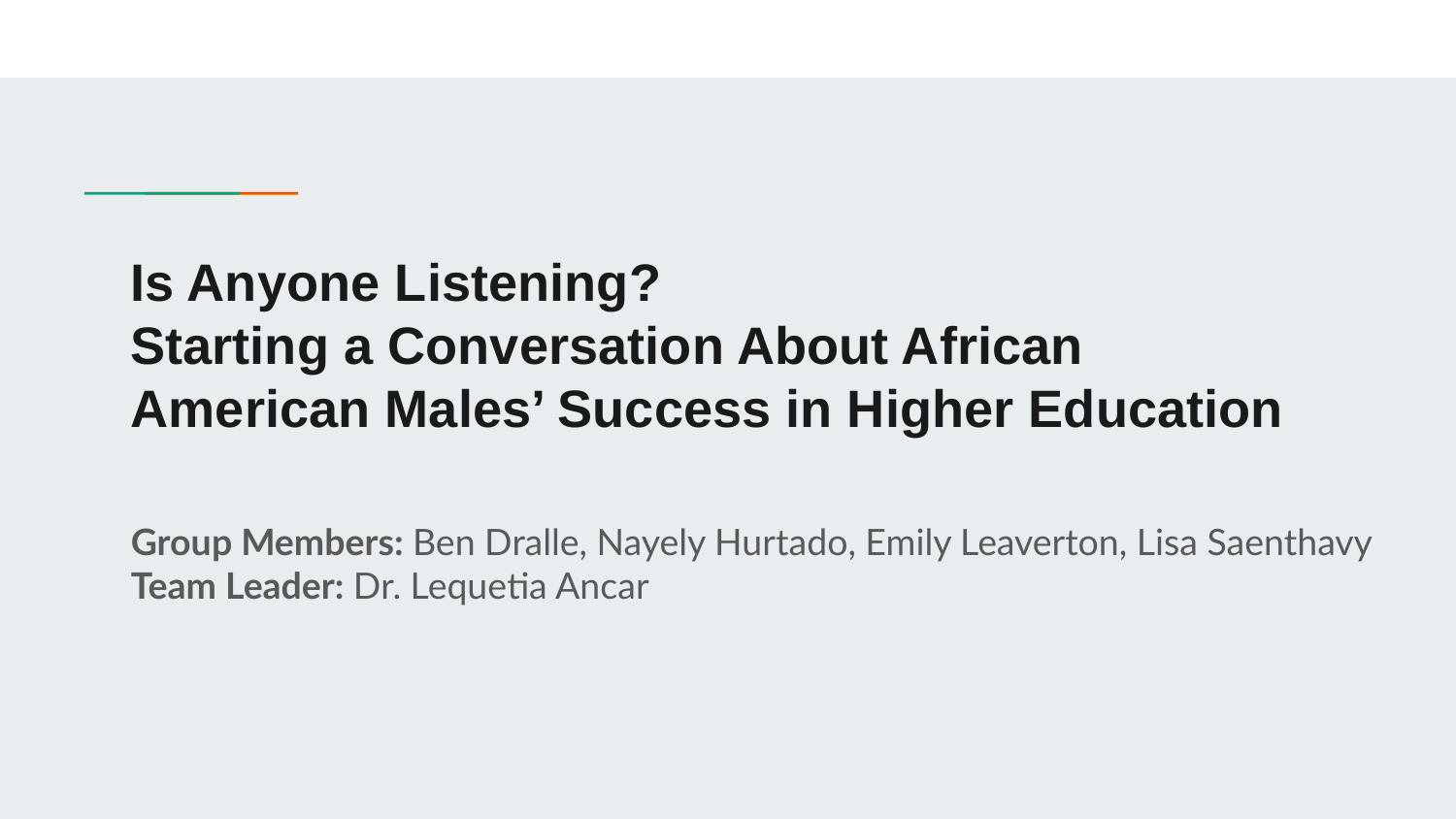

# Is Anyone Listening?
Starting a Conversation About African American Males’ Success in Higher Education
Group Members: Ben Dralle, Nayely Hurtado, Emily Leaverton, Lisa Saenthavy
Team Leader: Dr. Lequetia Ancar